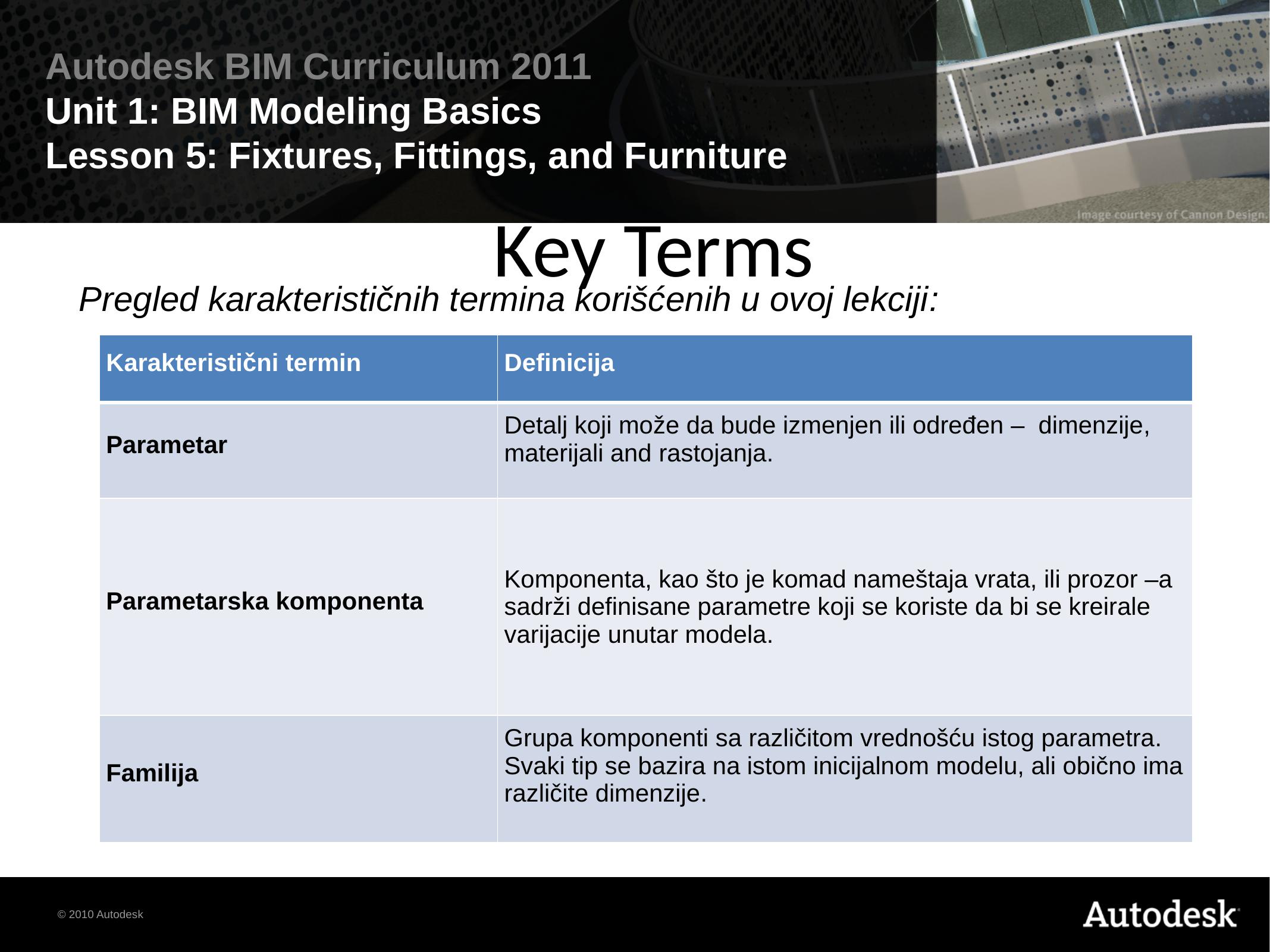

Key Terms
Pregled karakterističnih termina korišćenih u ovoj lekciji:
| Karakteristični termin | Definicija |
| --- | --- |
| Parametar | Detalj koji može da bude izmenjen ili određen – dimenzije, materijali and rastojanja. |
| Parametarska komponenta | Komponenta, kao što je komad nameštaja vrata, ili prozor –a sadrži definisane parametre koji se koriste da bi se kreirale varijacije unutar modela. |
| Familija | Grupa komponenti sa različitom vrednošću istog parametra. Svaki tip se bazira na istom inicijalnom modelu, ali obično ima različite dimenzije. |